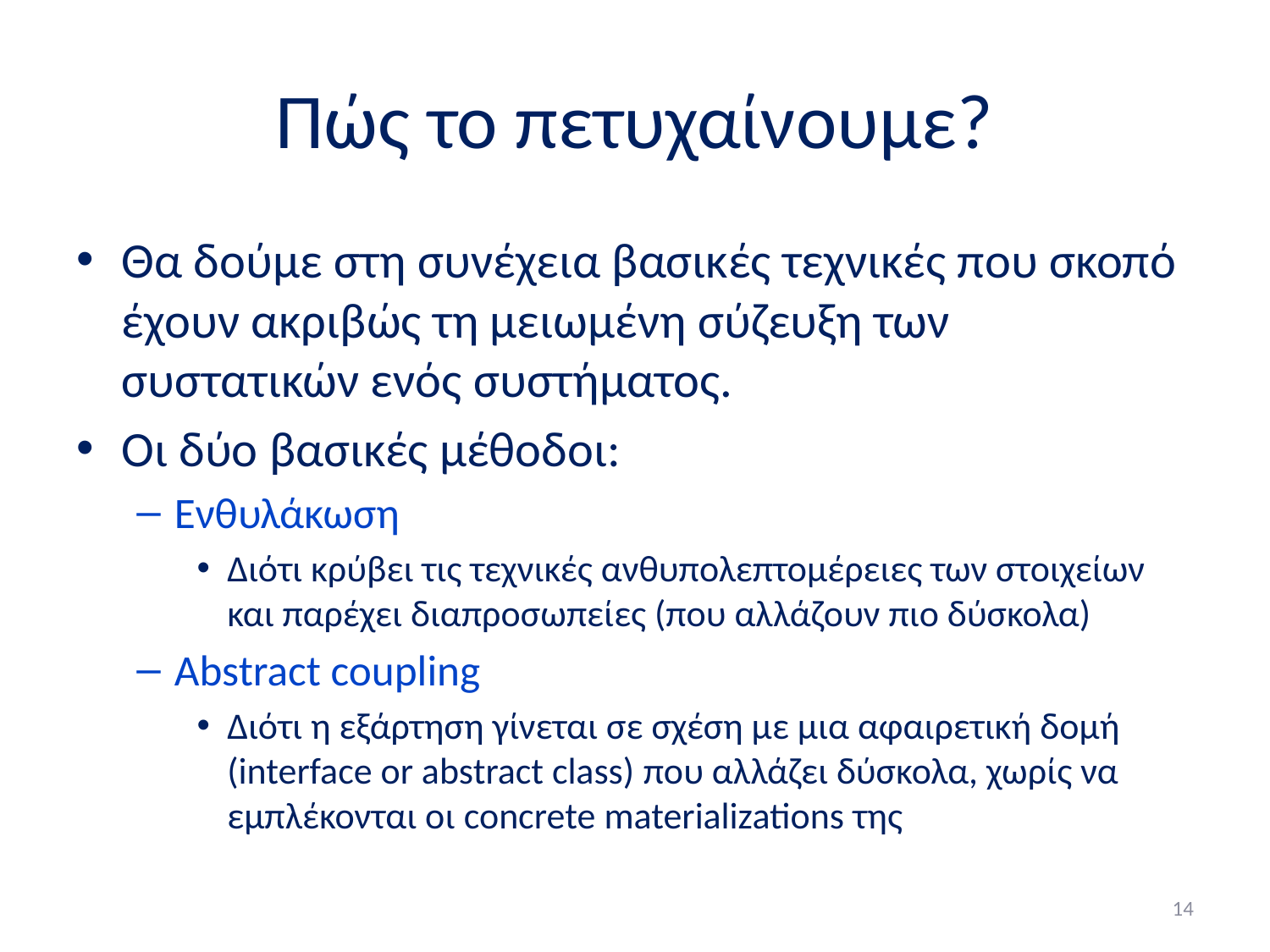

# Πώς το πετυχαίνουμε?
Θα δούμε στη συνέχεια βασικές τεχνικές που σκοπό έχουν ακριβώς τη μειωμένη σύζευξη των συστατικών ενός συστήματος.
Οι δύο βασικές μέθοδοι:
Ενθυλάκωση
Διότι κρύβει τις τεχνικές ανθυπολεπτομέρειες των στοιχείων και παρέχει διαπροσωπείες (που αλλάζουν πιο δύσκολα)
Abstract coupling
Διότι η εξάρτηση γίνεται σε σχέση με μια αφαιρετική δομή (interface or abstract class) που αλλάζει δύσκολα, χωρίς να εμπλέκονται οι concrete materializations της
14